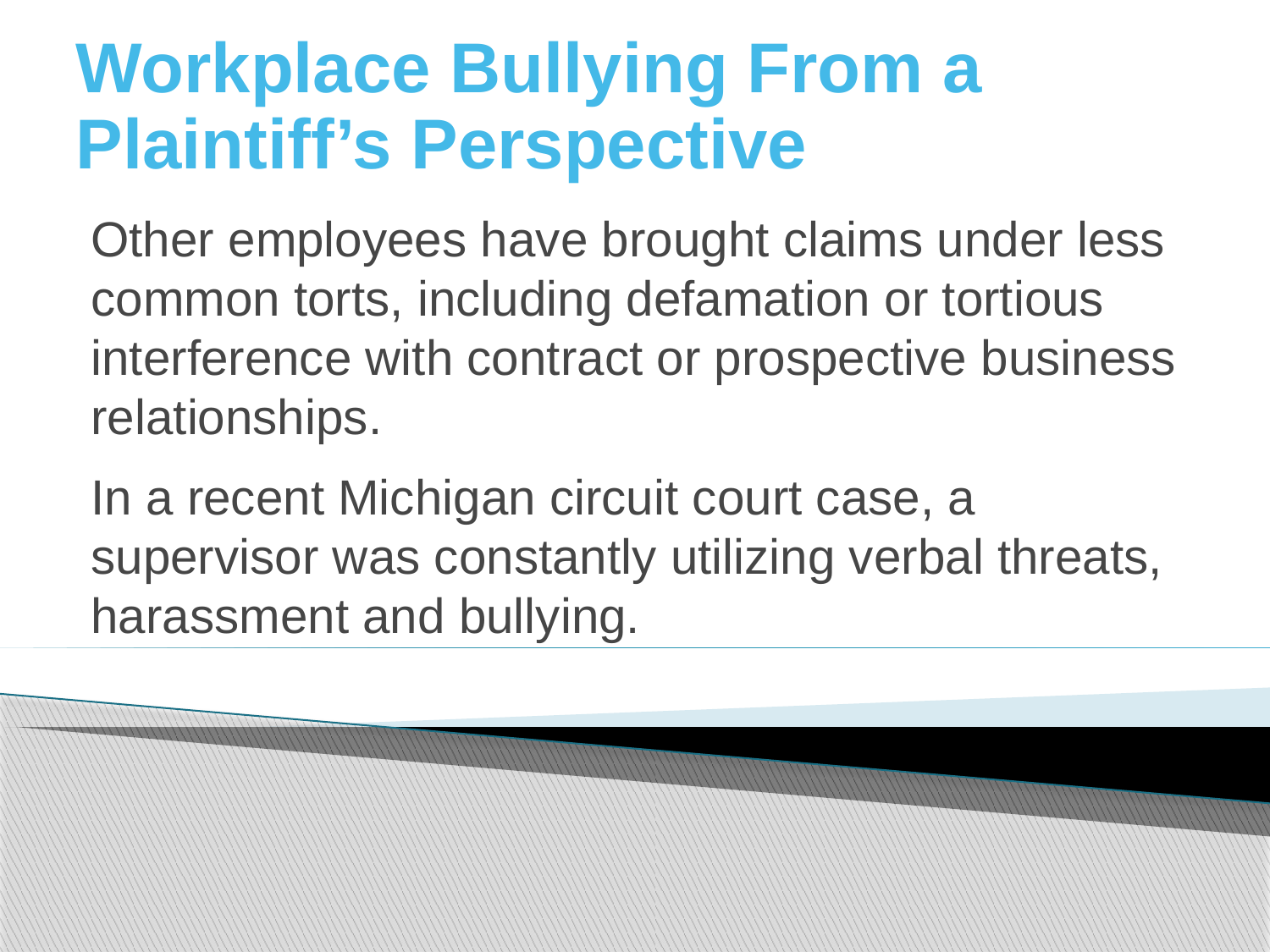

# Workplace Bullying From a Plaintiff’s Perspective
Other employees have brought claims under less common torts, including defamation or tortious interference with contract or prospective business relationships.
In a recent Michigan circuit court case, a supervisor was constantly utilizing verbal threats, harassment and bullying.